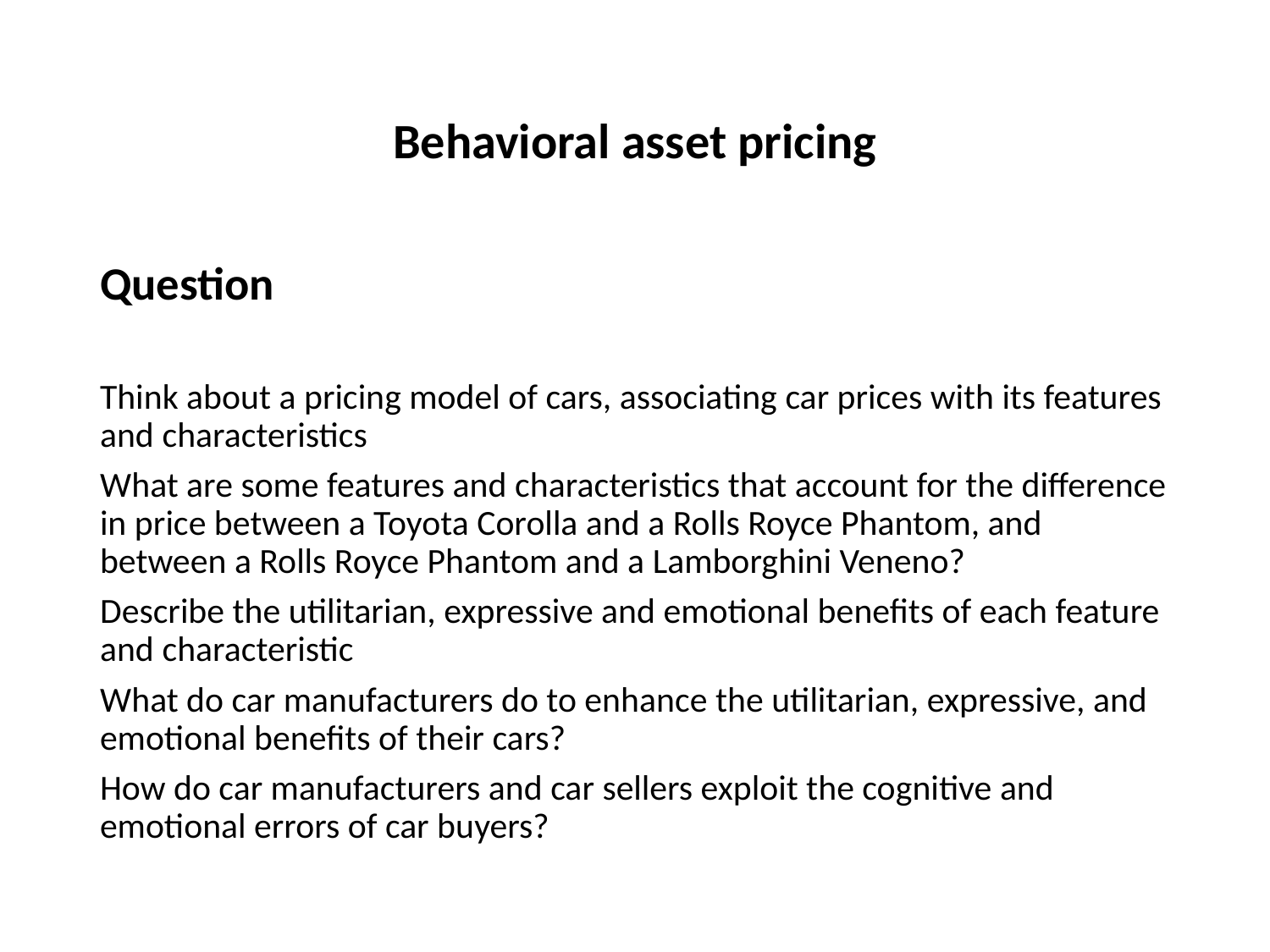

# Behavioral asset pricing
Question

Think about a pricing model of cars, associating car prices with its features and characteristics
What are some features and characteristics that account for the difference in price between a Toyota Corolla and a Rolls Royce Phantom, and between a Rolls Royce Phantom and a Lamborghini Veneno?
Describe the utilitarian, expressive and emotional benefits of each feature and characteristic
What do car manufacturers do to enhance the utilitarian, expressive, and emotional benefits of their cars?
How do car manufacturers and car sellers exploit the cognitive and emotional errors of car buyers?